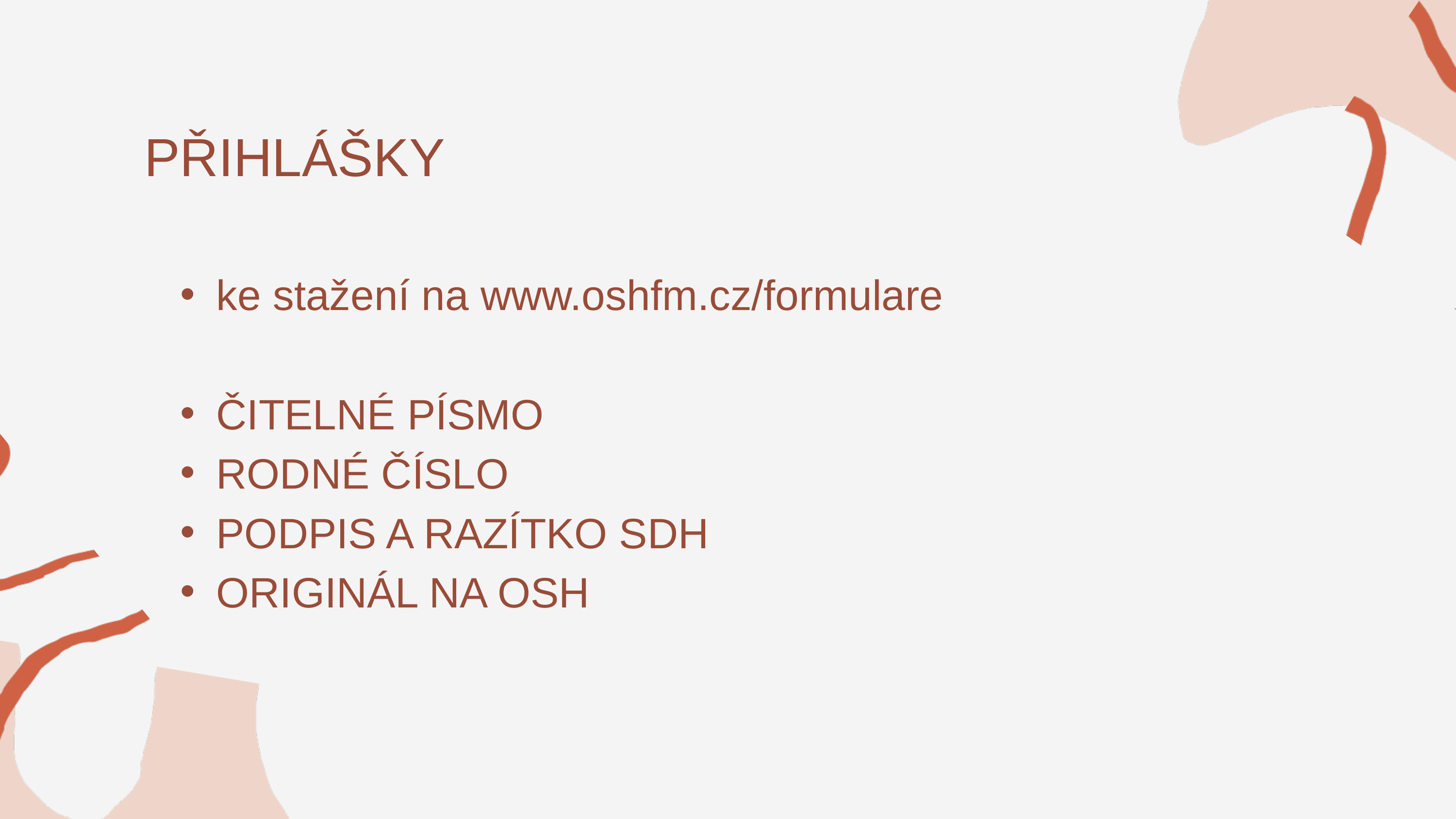

PŘIHLÁŠKY
ke stažení na www.oshfm.cz/formulare

ČITELNÉ PÍSMO
RODNÉ ČÍSLO
PODPIS A RAZÍTKO SDH
ORIGINÁL NA OSH